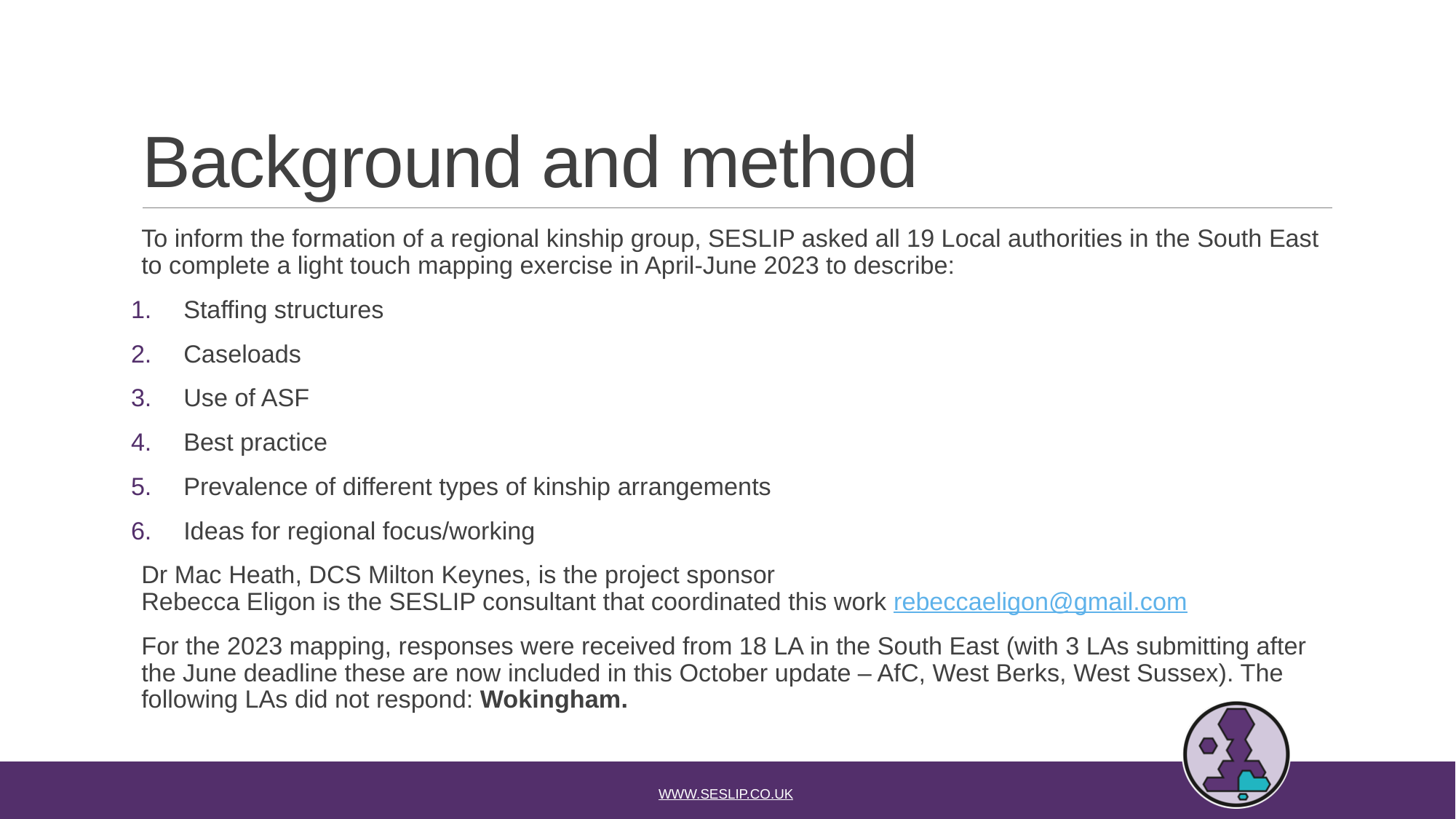

# Background and method
To inform the formation of a regional kinship group, SESLIP asked all 19 Local authorities in the South East to complete a light touch mapping exercise in April-June 2023 to describe:
Staffing structures
Caseloads
Use of ASF
Best practice
Prevalence of different types of kinship arrangements
Ideas for regional focus/working
Dr Mac Heath, DCS Milton Keynes, is the project sponsor
Rebecca Eligon is the SESLIP consultant that coordinated this work rebeccaeligon@gmail.com
For the 2023 mapping, responses were received from 18 LA in the South East (with 3 LAs submitting after the June deadline these are now included in this October update – AfC, West Berks, West Sussex). The following LAs did not respond: Wokingham.
www.Seslip.co.uk